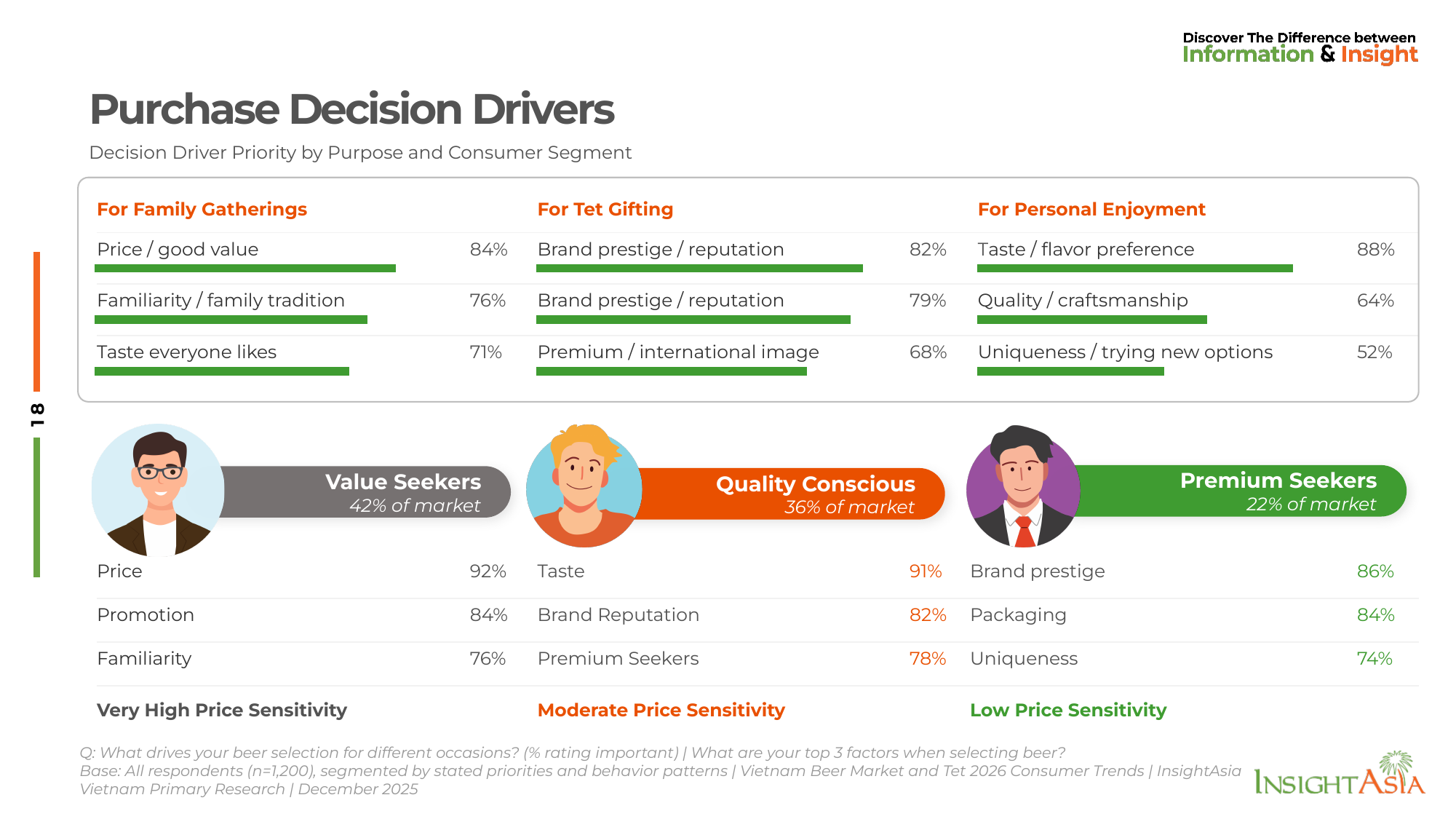

### Chart

| Category | Series 1 |
|---|---|
| Limited Tet gift packaging options online | 0.71 |
| Concerns about product authenticity | 0.76 |
| Delivery delays during Tet period | 0.84 |

### Chart

| Category | Series 1 |
|---|---|
| Limited Tet gift packaging options online | 0.68 |
| Concerns about product authenticity | 0.79 |
| Delivery delays during Tet period | 0.82 |

### Chart

| Category | Series 1 |
|---|---|
| Limited Tet gift packaging options online | 0.52 |
| Concerns about product authenticity | 0.64 |
| Delivery delays during Tet period | 0.88 |
# Purchase Decision Drivers
Decision Driver Priority by Purpose and Consumer Segment

| For Family Gatherings |  | For Tet Gifting |  | For Personal Enjoyment |  |
| --- | --- | --- | --- | --- | --- |
| Price / good value | 84% | Brand prestige / reputation | 82% | Taste / flavor preference | 88% |
| Familiarity / family tradition | 76% | Brand prestige / reputation | 79% | Quality / craftsmanship | 64% |
| Taste everyone likes | 71% | Premium / international image | 68% | Uniqueness / trying new options | 52% |

Premium Seekers
22% of market
Value Seekers
42% of market
Quality Conscious
36% of market
|  |  |  |  |  |  |
| --- | --- | --- | --- | --- | --- |
| Price | 92% | Taste | 91% | Brand prestige | 86% |
| Promotion | 84% | Brand Reputation | 82% | Packaging | 84% |
| Familiarity | 76% | Premium Seekers | 78% | Uniqueness | 74% |
| Very High Price Sensitivity |  | Moderate Price Sensitivity |  | Low Price Sensitivity |  |
Q: What drives your beer selection for different occasions? (% rating important) | What are your top 3 factors when selecting beer?
Base: All respondents (n=1,200), segmented by stated priorities and behavior patterns | Vietnam Beer Market and Tet 2026 Consumer Trends | InsightAsia Vietnam Primary Research | December 2025